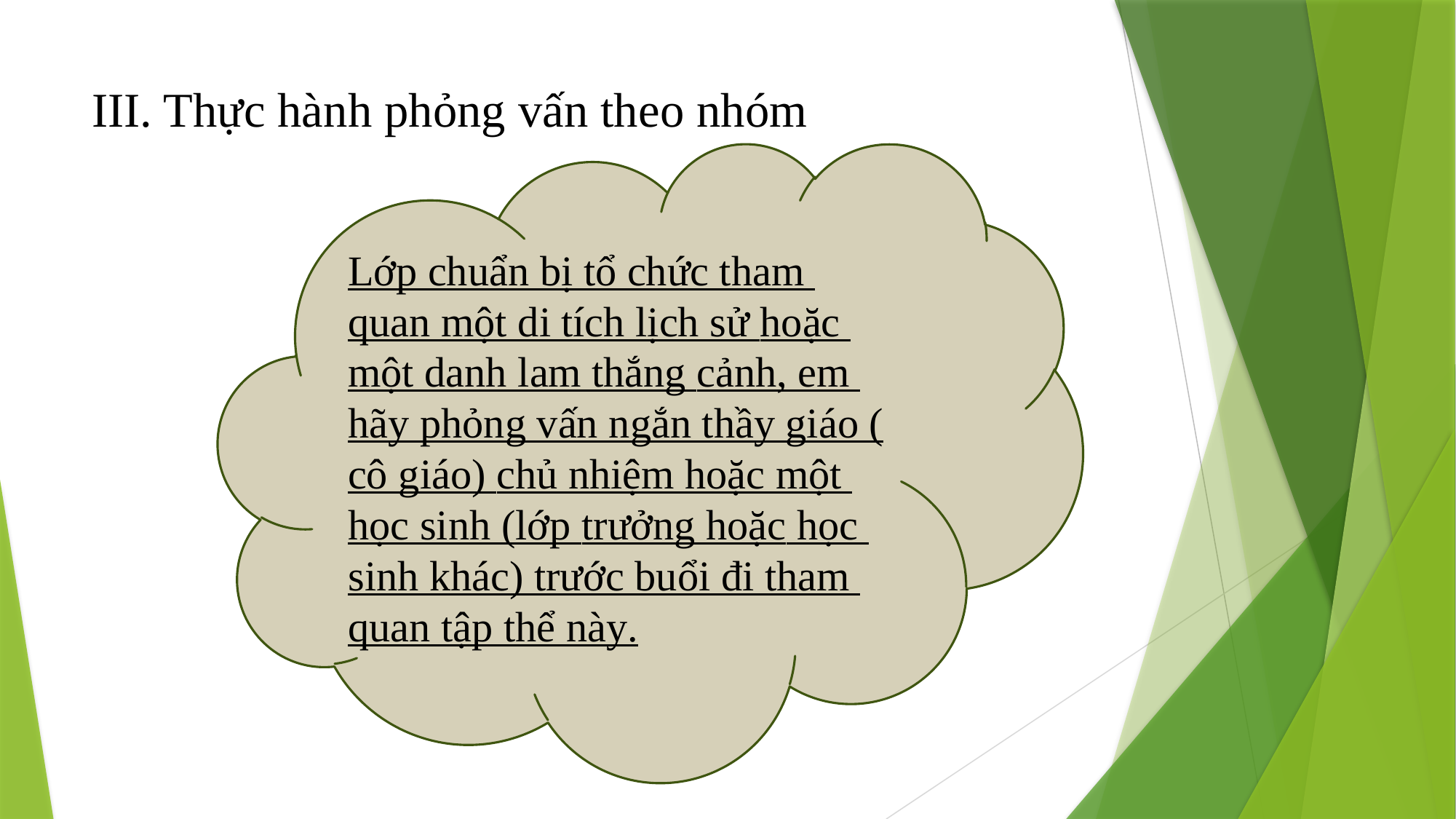

# III. Thực hành phỏng vấn theo nhóm
Lớp chuẩn bị tổ chức tham quan một di tích lịch sử hoặc một danh lam thắng cảnh, em hãy phỏng vấn ngắn thầy giáo (cô giáo) chủ nhiệm hoặc một học sinh (lớp trưởng hoặc học sinh khác) trước buổi đi tham quan tập thể này.

Nhiệm vụ: